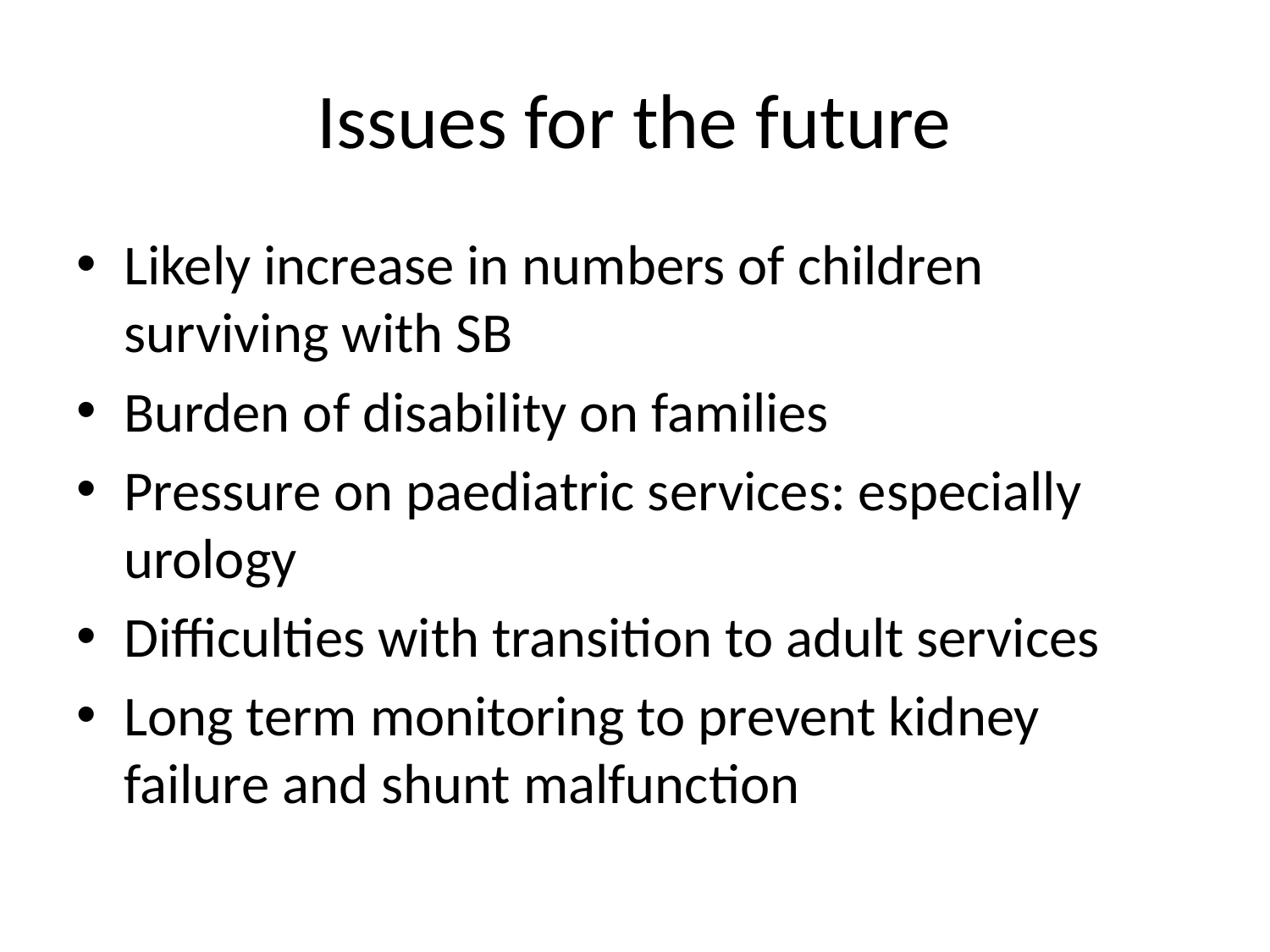

# Issues for the future
Likely increase in numbers of children surviving with SB
Burden of disability on families
Pressure on paediatric services: especially urology
Difficulties with transition to adult services
Long term monitoring to prevent kidney failure and shunt malfunction